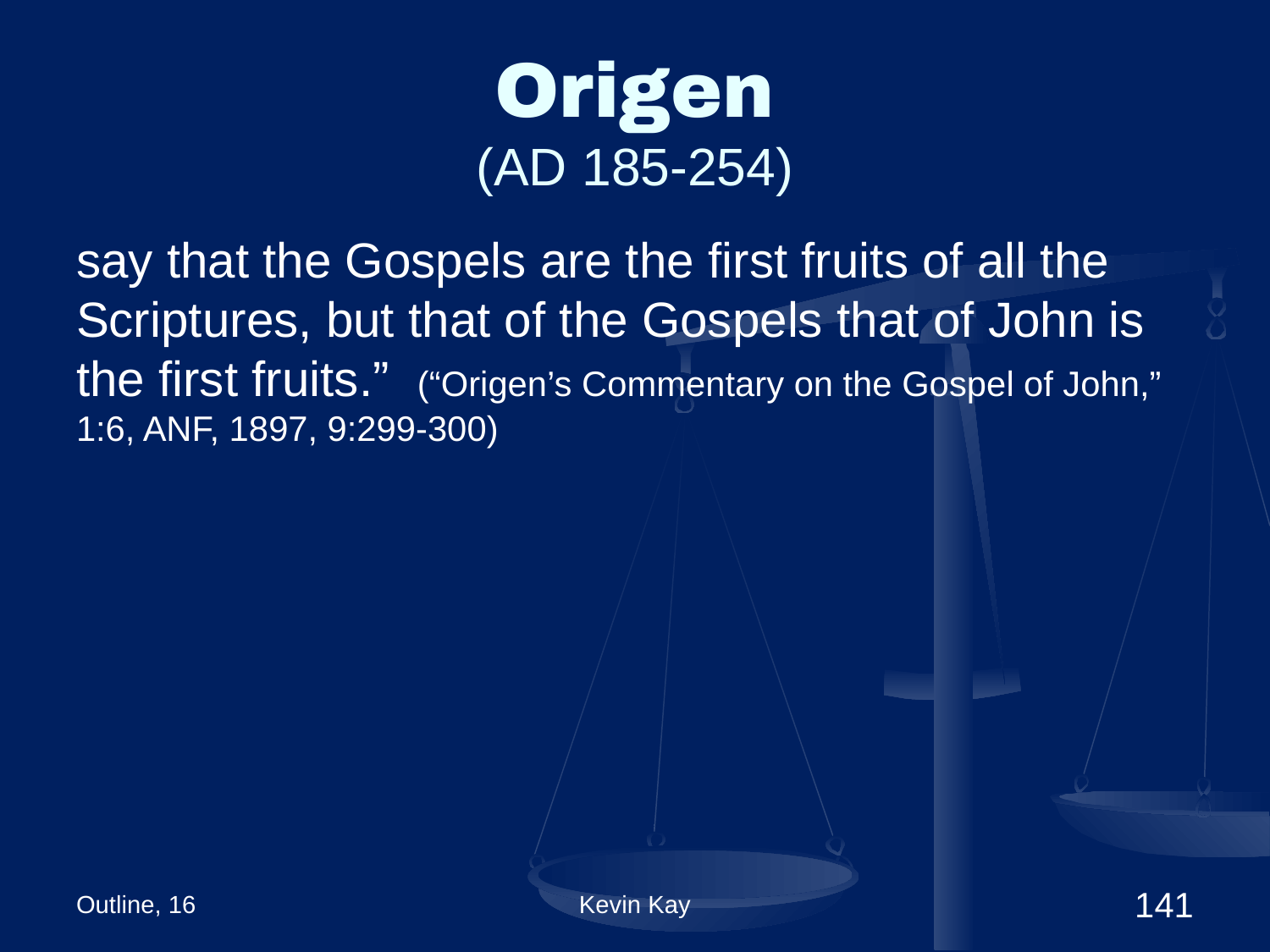

# Origen (AD 185-254)
say that the Gospels are the first fruits of all the Scriptures, but that of the Gospels that of John is the first fruits.”  (“Origen’s Commentary on the Gospel of John,” 1:6, ANF, 1897, 9:299-300)
Outline, 16
Kevin Kay
141